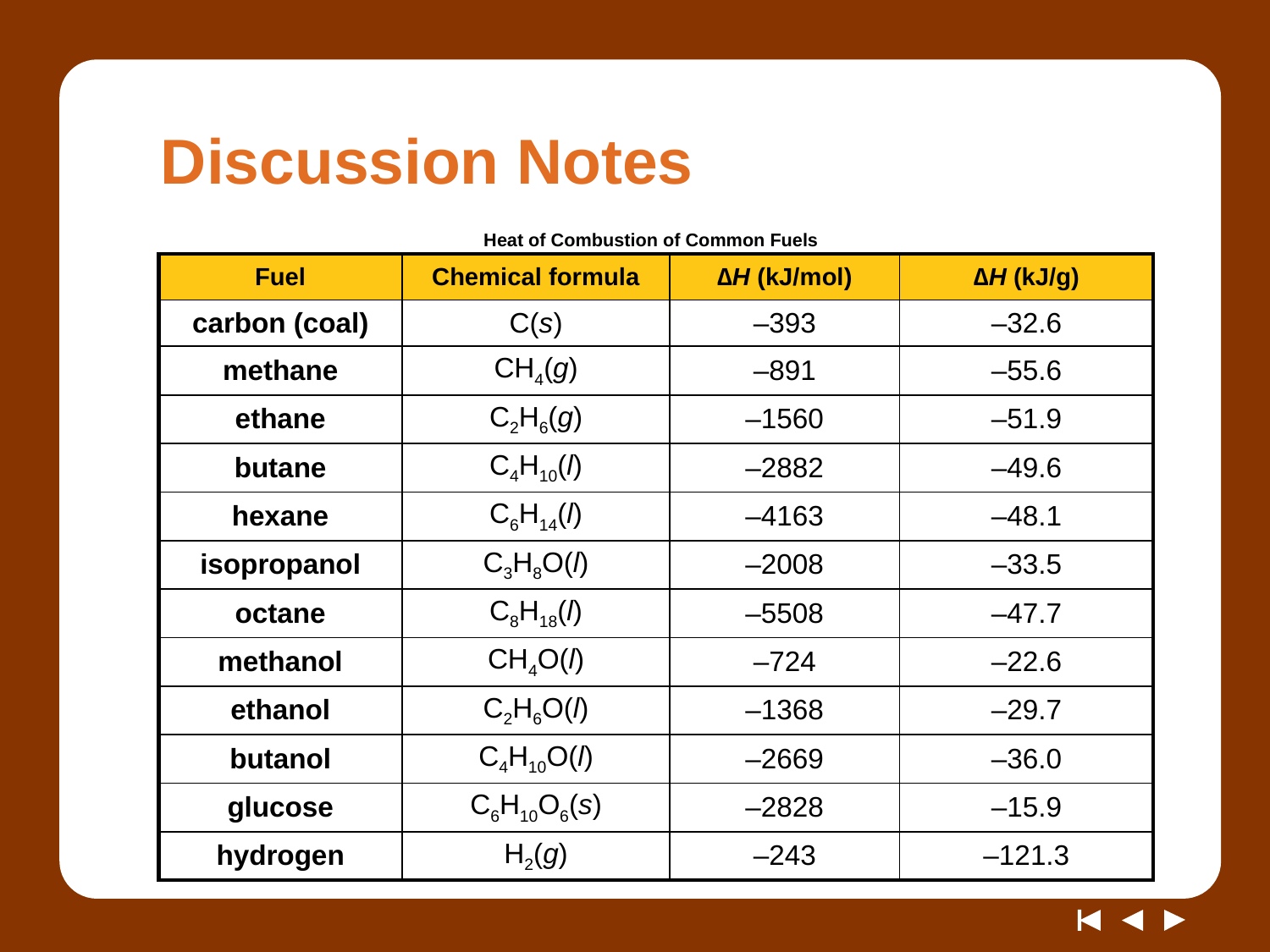

# Discussion Notes
Heat of Combustion of Common Fuels
| Fuel | Chemical formula | ∆H (kJ/mol) | ∆H (kJ/g) |
| --- | --- | --- | --- |
| carbon (coal) | C(s) | –393 | –32.6 |
| methane | CH4(g) | –891 | –55.6 |
| ethane | C2H6(g) | –1560 | –51.9 |
| butane | C4H10(l) | –2882 | –49.6 |
| hexane | C6H14(l) | –4163 | –48.1 |
| isopropanol | C3H8O(l) | –2008 | –33.5 |
| octane | C8H18(l) | –5508 | –47.7 |
| methanol | CH4O(l) | –724 | –22.6 |
| ethanol | C2H6O(l) | –1368 | –29.7 |
| butanol | C4H10O(l) | –2669 | –36.0 |
| glucose | C6H10O6(s) | –2828 | –15.9 |
| hydrogen | H2(g) | –243 | –121.3 |